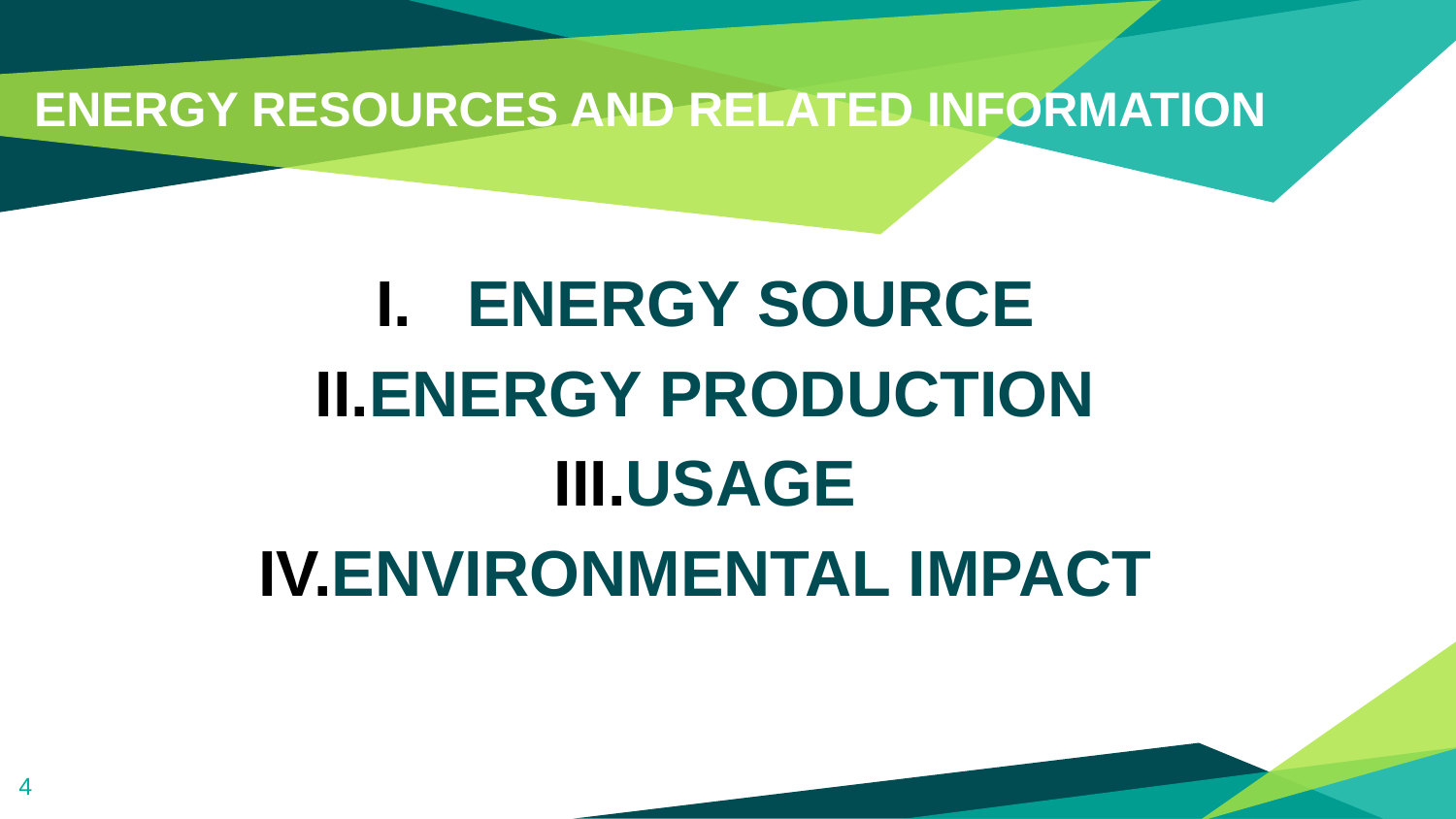

# ENERGY RESOURCES AND RELATED INFORMATION
ENERGY SOURCE
ENERGY PRODUCTION
USAGE
ENVIRONMENTAL IMPACT

4